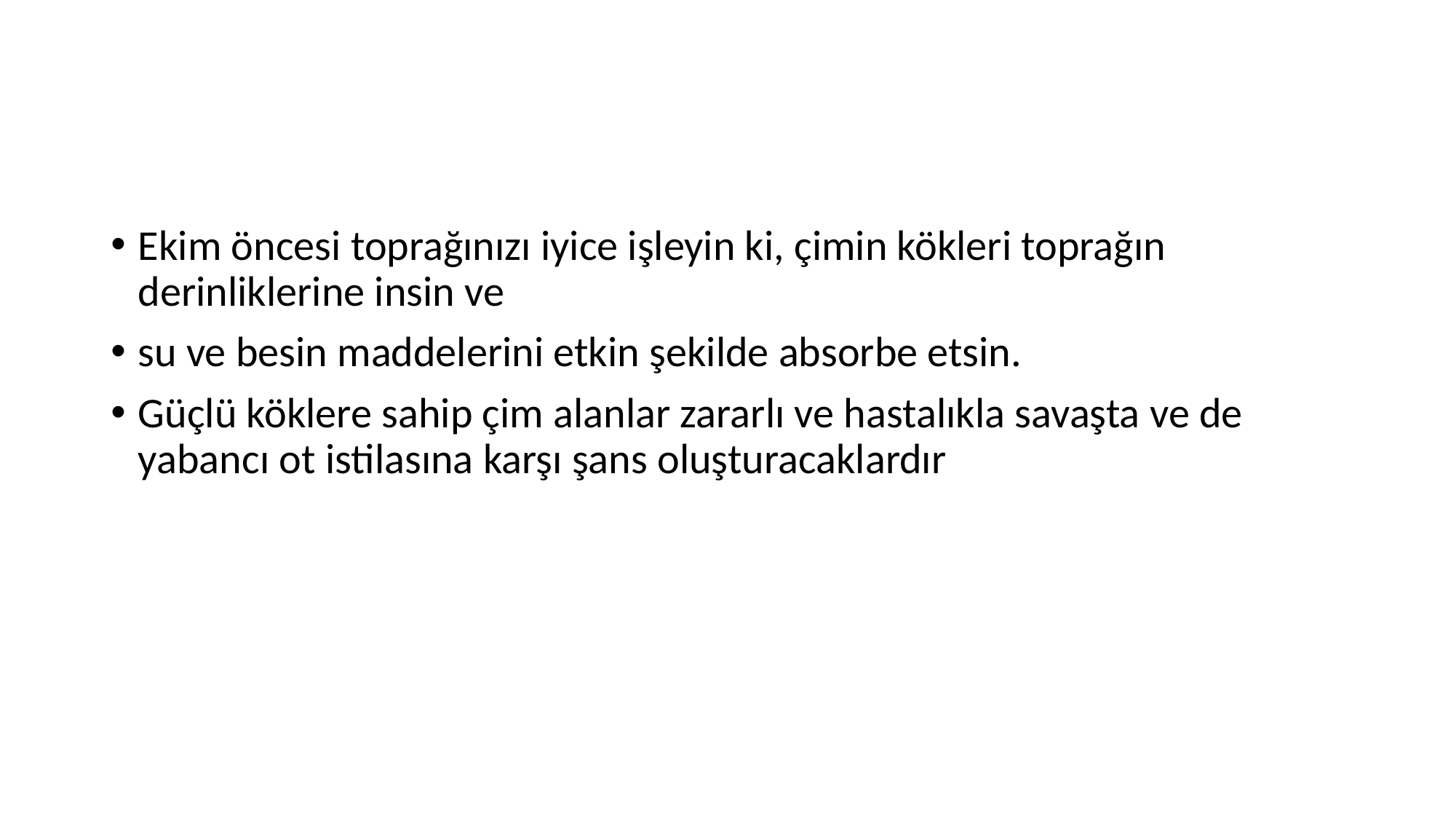

#
Ekim öncesi toprağınızı iyice işleyin ki, çimin kökleri toprağın derinliklerine insin ve
su ve besin maddelerini etkin şekilde absorbe etsin.
Güçlü köklere sahip çim alanlar zararlı ve hastalıkla savaşta ve de yabancı ot istilasına karşı şans oluşturacaklardır